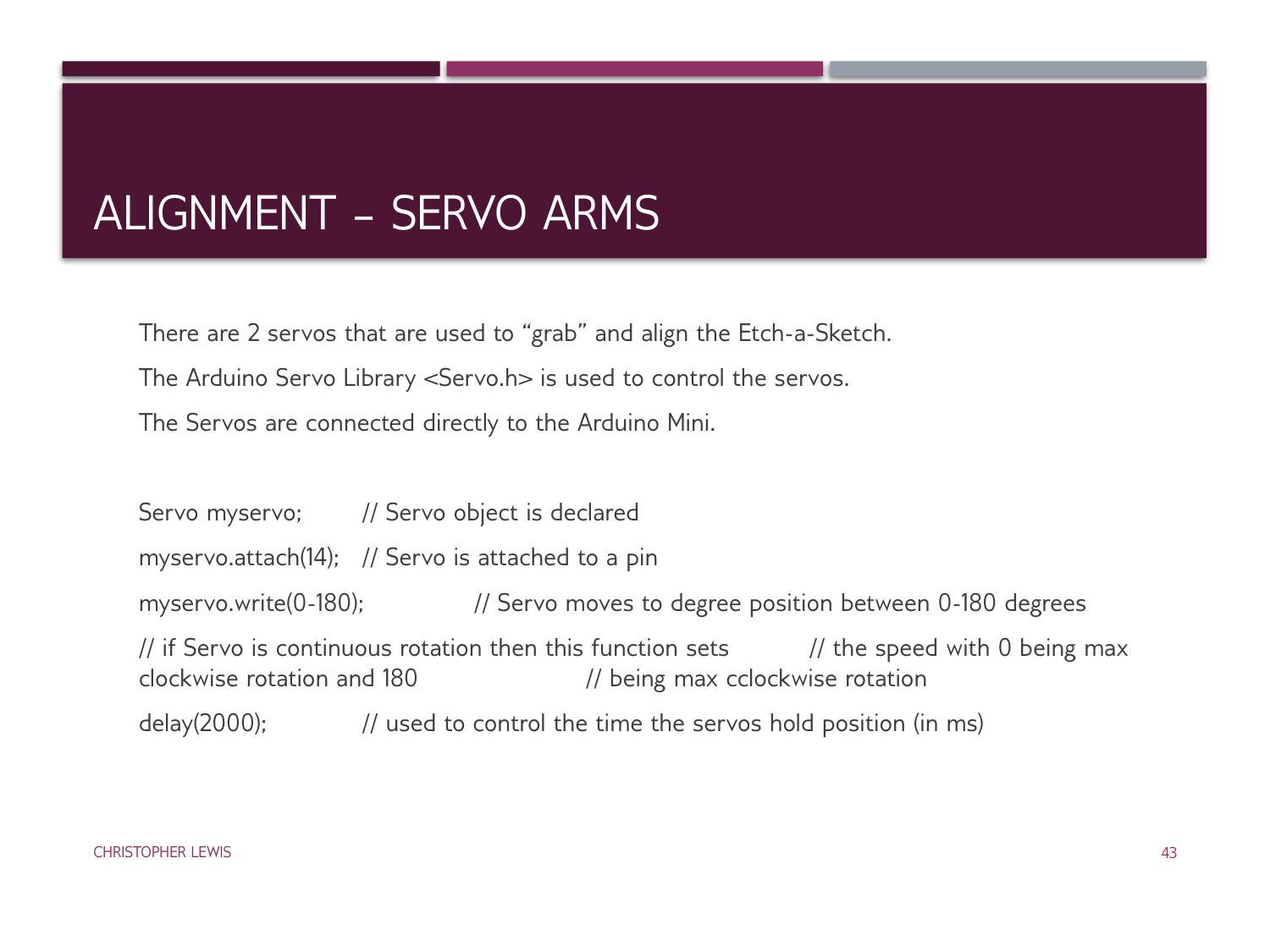

# Alignment – Servo Arms
There are 2 servos that are used to “grab” and align the Etch-a-Sketch.
The Arduino Servo Library <Servo.h> is used to control the servos.
The Servos are connected directly to the Arduino Mini.

Servo myservo;		// Servo object is declared
myservo.attach(14);	// Servo is attached to a pin
myservo.write(0-180);	// Servo moves to degree position between 0-180 degrees
					// if Servo is continuous rotation then this function sets 							// the speed with 0 being max clockwise rotation and 180							// being max cclockwise rotation
delay(2000);		// used to control the time the servos hold position (in ms)

Christopher Lewis
43